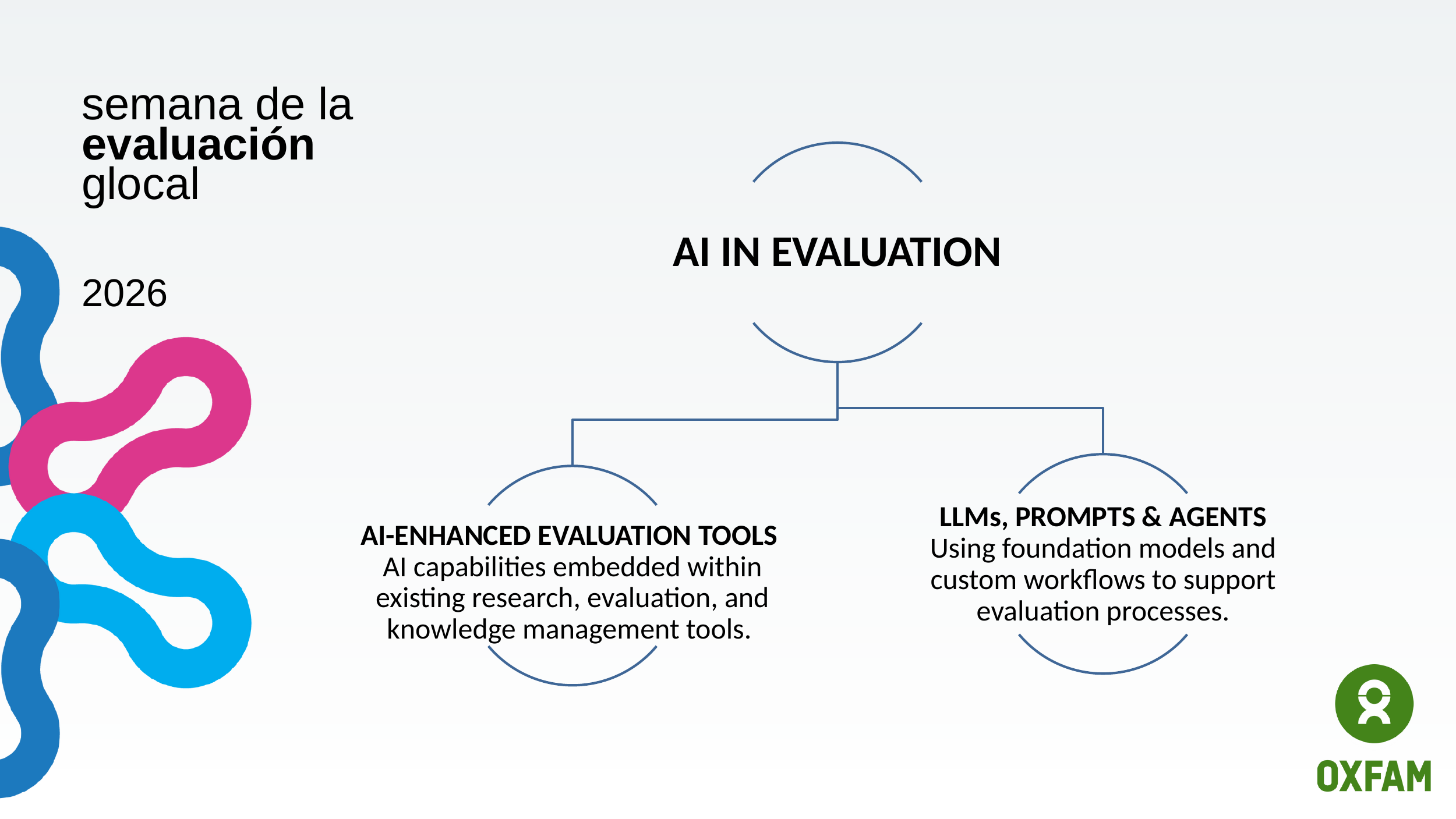

semana de la
evaluación
glocal
AI IN EVALUATION

AI-ENHANCED EVALUATION TOOLS
AI capabilities embedded within existing research, evaluation, and knowledge management tools.
LLMs, PROMPTS & AGENTS
Using foundation models and custom workflows to support evaluation processes.

2026